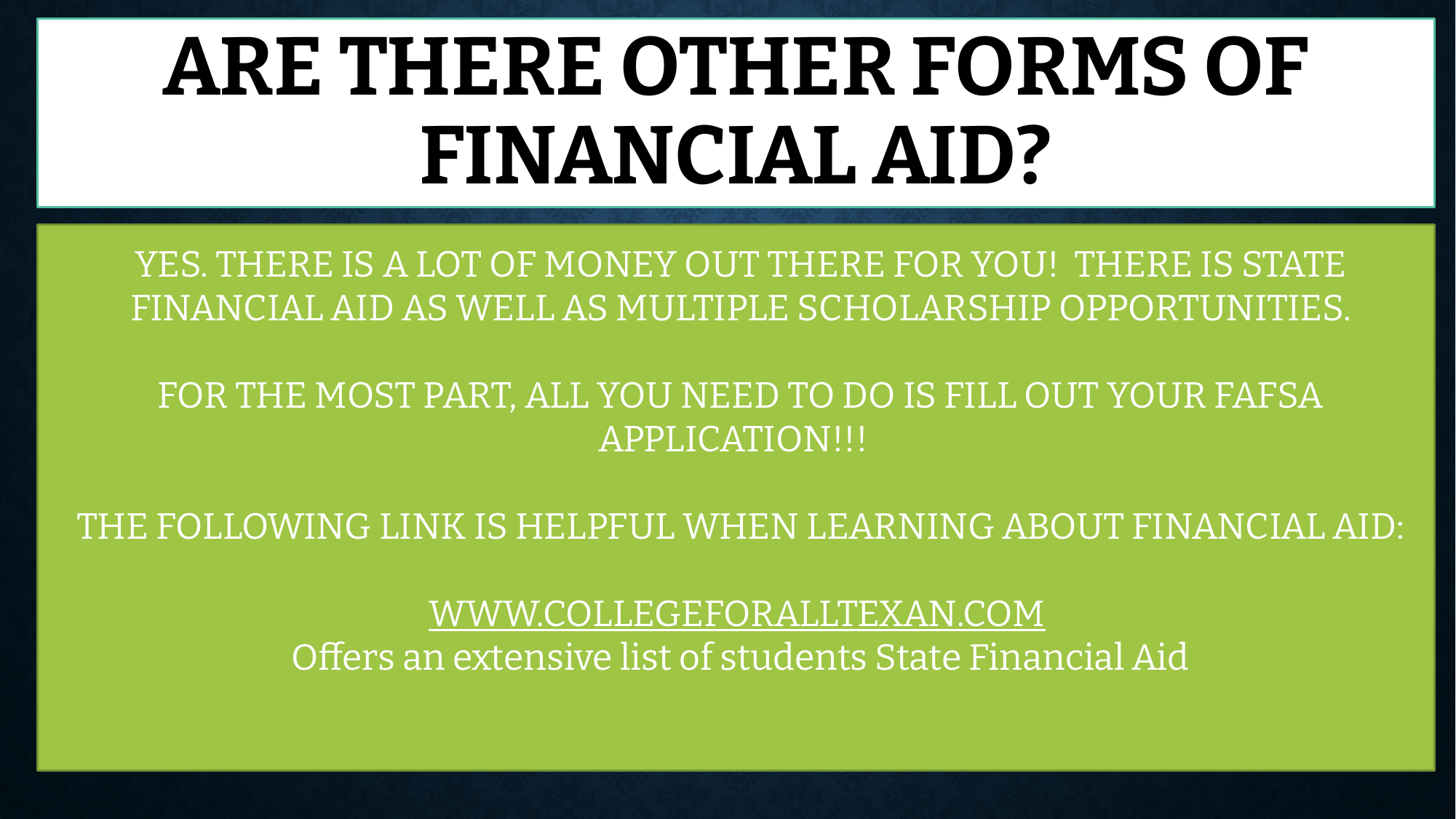

# Are there OTHER FORMS OF FINANCIAL AID?

YES. THERE IS A LOT OF MONEY OUT THERE FOR YOU!  THERE IS STATE FINANCIAL AID AS WELL AS MULTIPLE SCHOLARSHIP OPPORTUNITIES.

FOR THE MOST PART, ALL YOU NEED TO DO IS FILL OUT YOUR FAFSA APPLICATION!!!

THE FOLLOWING LINK IS HELPFUL WHEN LEARNING ABOUT FINANCIAL AID:

WWW.COLLEGEFORALLTEXAN.COM
Offers an extensive list of students State Financial Aid